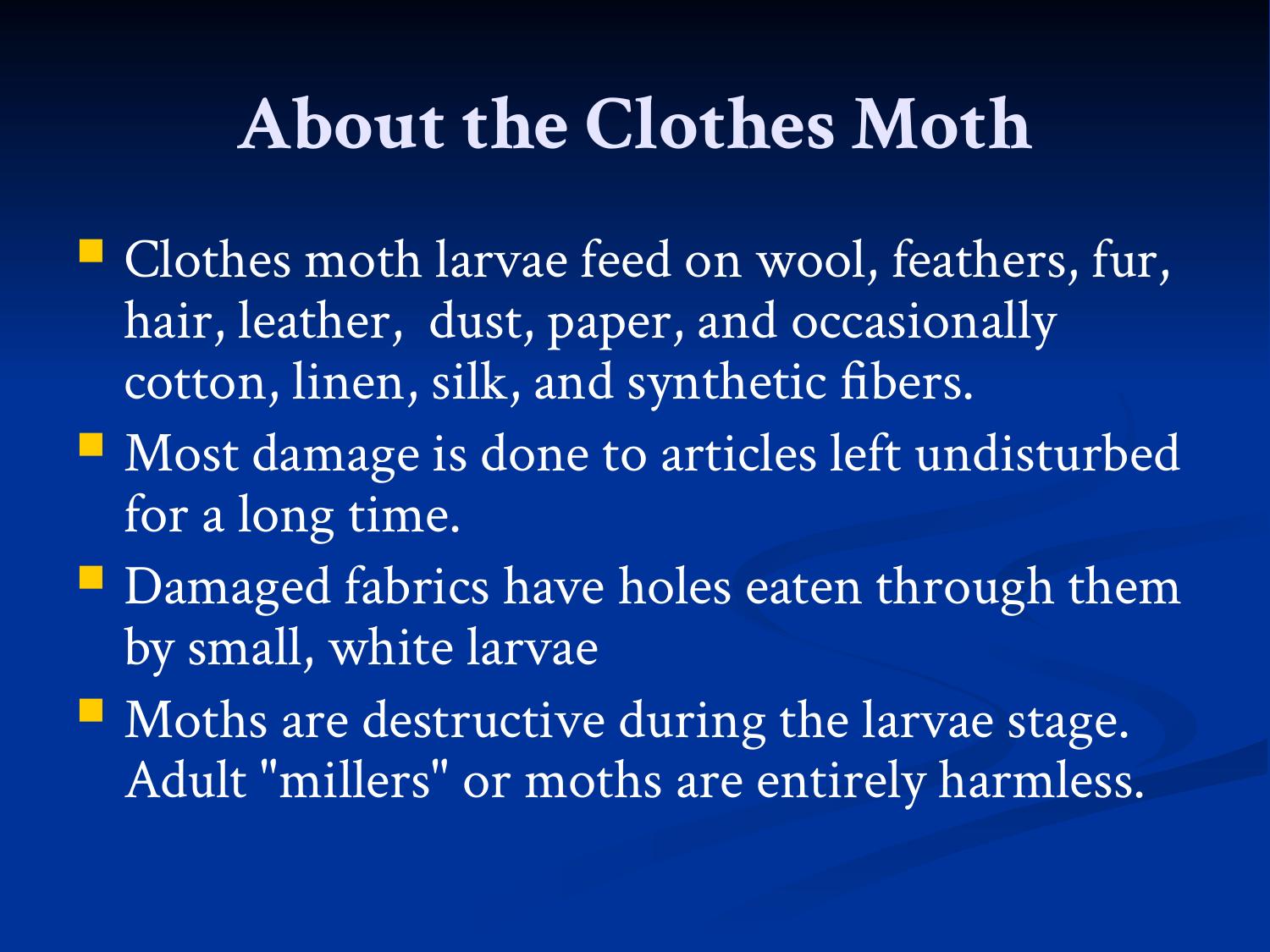

# About the Clothes Moth
Clothes moth larvae feed on wool, feathers, fur, hair, leather,  dust, paper, and occasionally cotton, linen, silk, and synthetic fibers.
Most damage is done to articles left undisturbed for a long time.
Damaged fabrics have holes eaten through them by small, white larvae
Moths are destructive during the larvae stage. Adult "millers" or moths are entirely harmless.